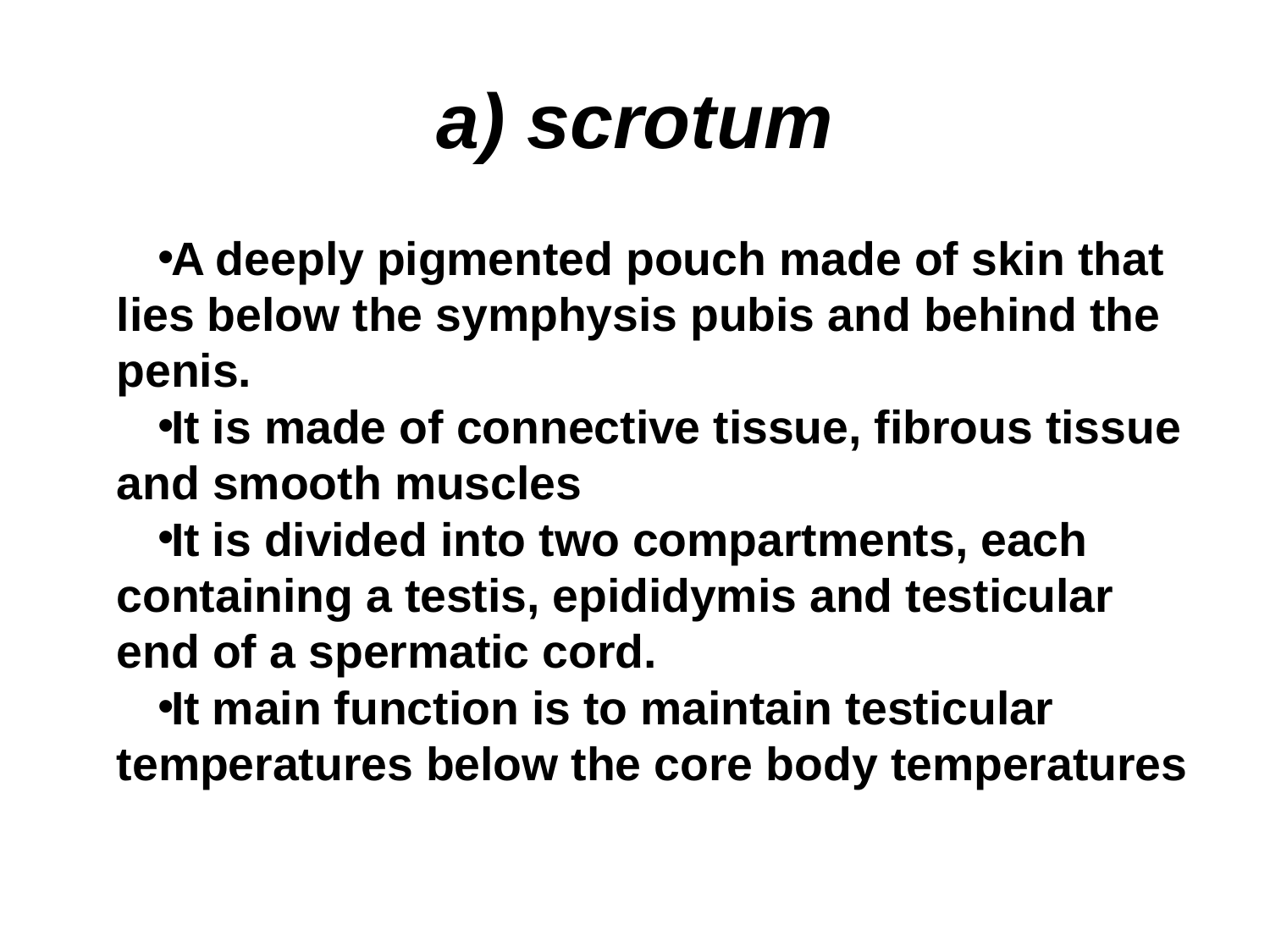

# a) scrotum
A deeply pigmented pouch made of skin that lies below the symphysis pubis and behind the penis.
It is made of connective tissue, fibrous tissue and smooth muscles
It is divided into two compartments, each containing a testis, epididymis and testicular end of a spermatic cord.
It main function is to maintain testicular temperatures below the core body temperatures